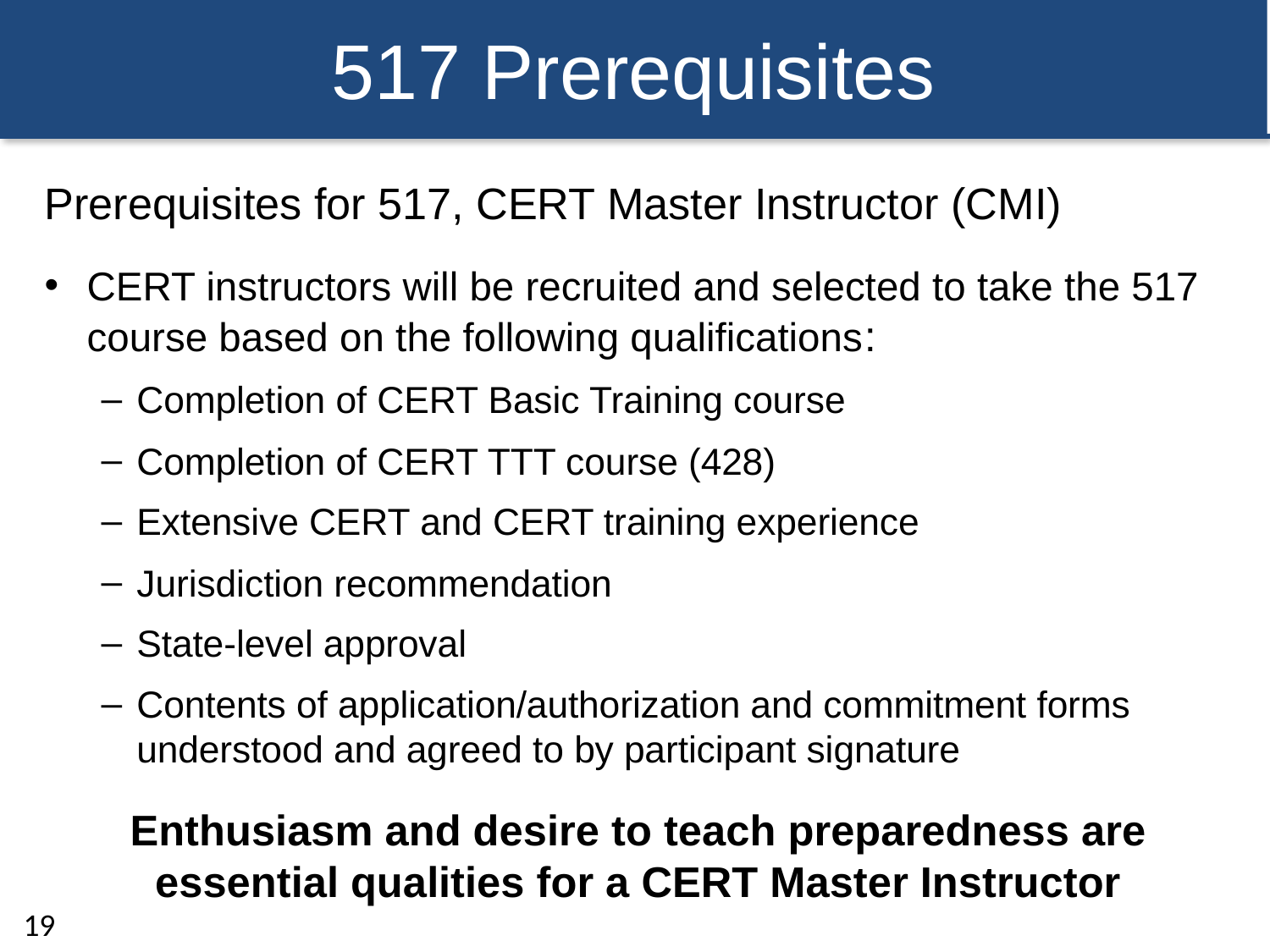

# 517 Prerequisites
Prerequisites for 517, CERT Master Instructor (CMI)
CERT instructors will be recruited and selected to take the 517 course based on the following qualifications:
Completion of CERT Basic Training course
Completion of CERT TTT course (428)
Extensive CERT and CERT training experience
Jurisdiction recommendation
State-level approval
Contents of application/authorization and commitment forms understood and agreed to by participant signature
Enthusiasm and desire to teach preparedness are essential qualities for a CERT Master Instructor
19